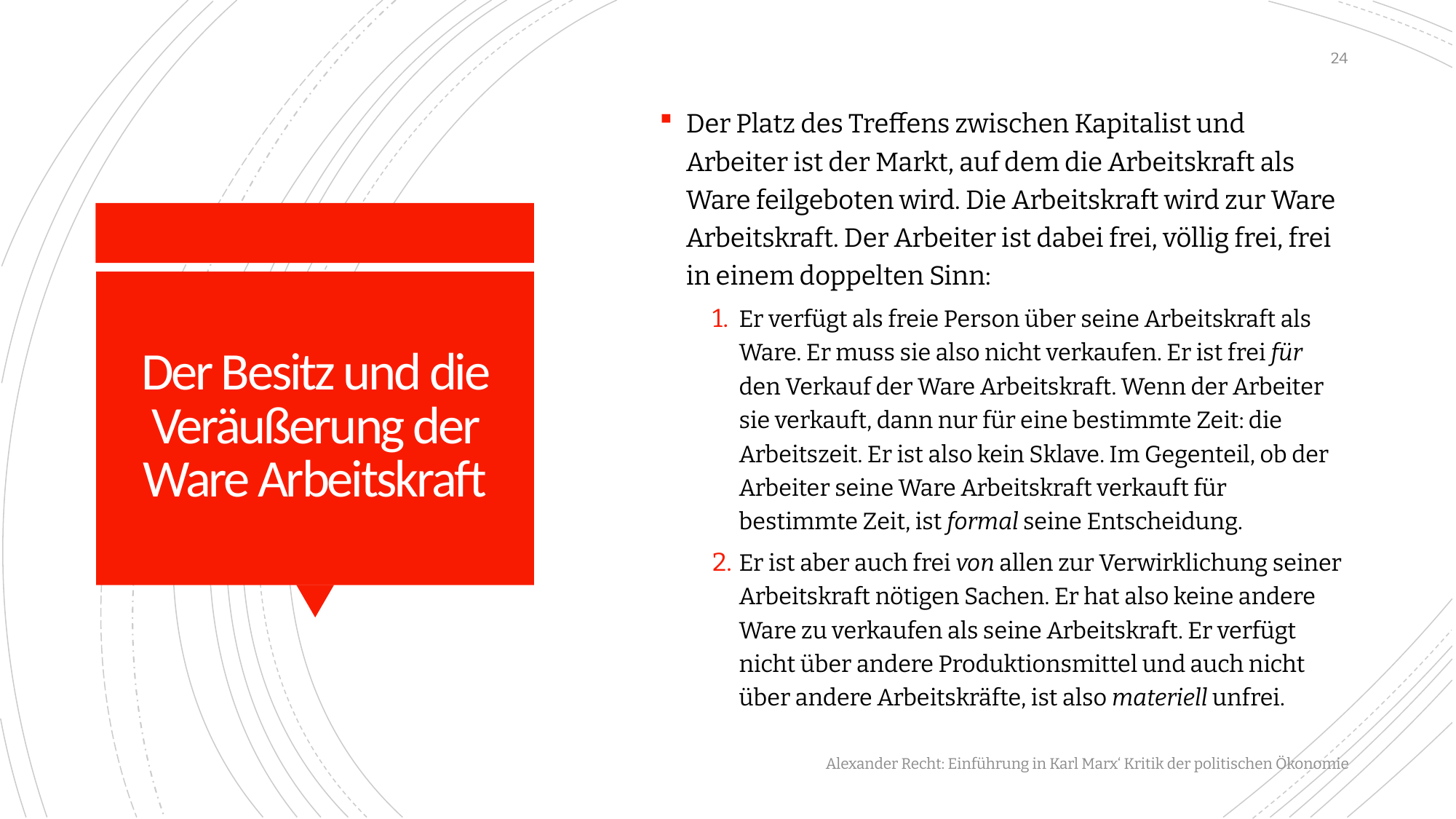

24
Der Platz des Treffens zwischen Kapitalist und Arbeiter ist der Markt, auf dem die Arbeitskraft als Ware feilgeboten wird. Die Arbeitskraft wird zur Ware Arbeitskraft. Der Arbeiter ist dabei frei, völlig frei, frei in einem doppelten Sinn:
Er verfügt als freie Person über seine Arbeitskraft als Ware. Er muss sie also nicht verkaufen. Er ist frei für den Verkauf der Ware Arbeitskraft. Wenn der Arbeiter sie verkauft, dann nur für eine bestimmte Zeit: die Arbeitszeit. Er ist also kein Sklave. Im Gegenteil, ob der Arbeiter seine Ware Arbeitskraft verkauft für bestimmte Zeit, ist formal seine Entscheidung.
Er ist aber auch frei von allen zur Verwirklichung seiner Arbeitskraft nötigen Sachen. Er hat also keine andere Ware zu verkaufen als seine Arbeitskraft. Er verfügt nicht über andere Produktionsmittel und auch nicht über andere Arbeitskräfte, ist also materiell unfrei.
# Der Besitz und die Veräußerung der Ware Arbeitskraft
Alexander Recht: Einführung in Karl Marx‘ Kritik der politischen Ökonomie